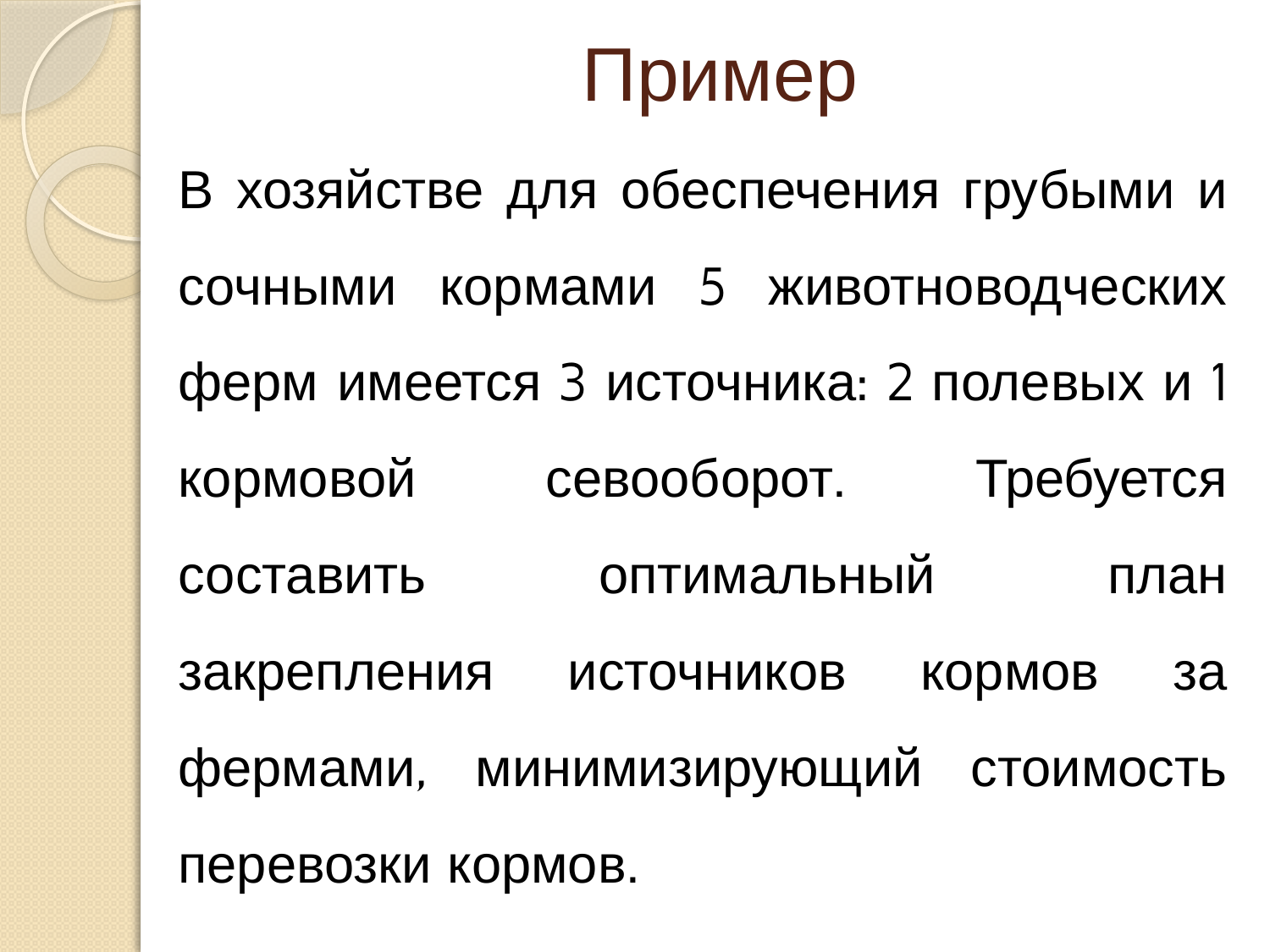

# Пример
В хозяйстве для обеспечения грубыми и сочными кормами 5 животноводческих ферм имеется 3 источника: 2 полевых и 1 кормовой севооборот. Требуется составить оптимальный план закрепления источников кормов за фермами, минимизирующий стоимость перевозки кормов.